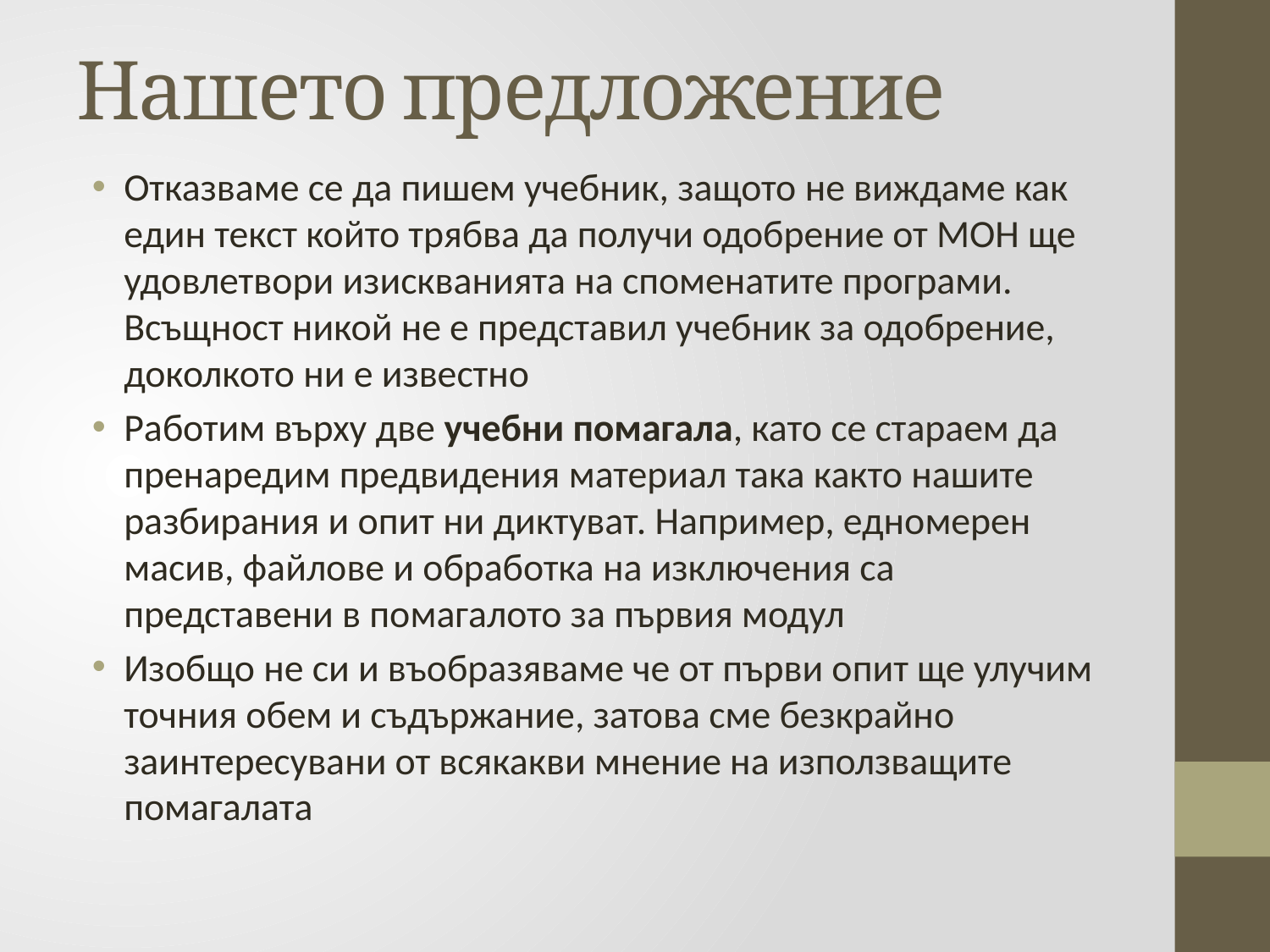

# Нашето предложение
Отказваме се да пишем учебник, защото не виждаме как един текст който трябва да получи одобрение от МОН ще удовлетвори изискванията на споменатите програми. Всъщност никой не е представил учебник за одобрение, доколкото ни е известно
Работим върху две учебни помагала, като се стараем да пренаредим предвидения материал така както нашите разбирания и опит ни диктуват. Например, едномерен масив, файлове и обработка на изключения са представени в помагалото за първия модул
Изобщо не си и въобразяваме че от първи опит ще улучим точния обем и съдържание, затова сме безкрайно заинтересувани от всякакви мнение на използващите помагалата